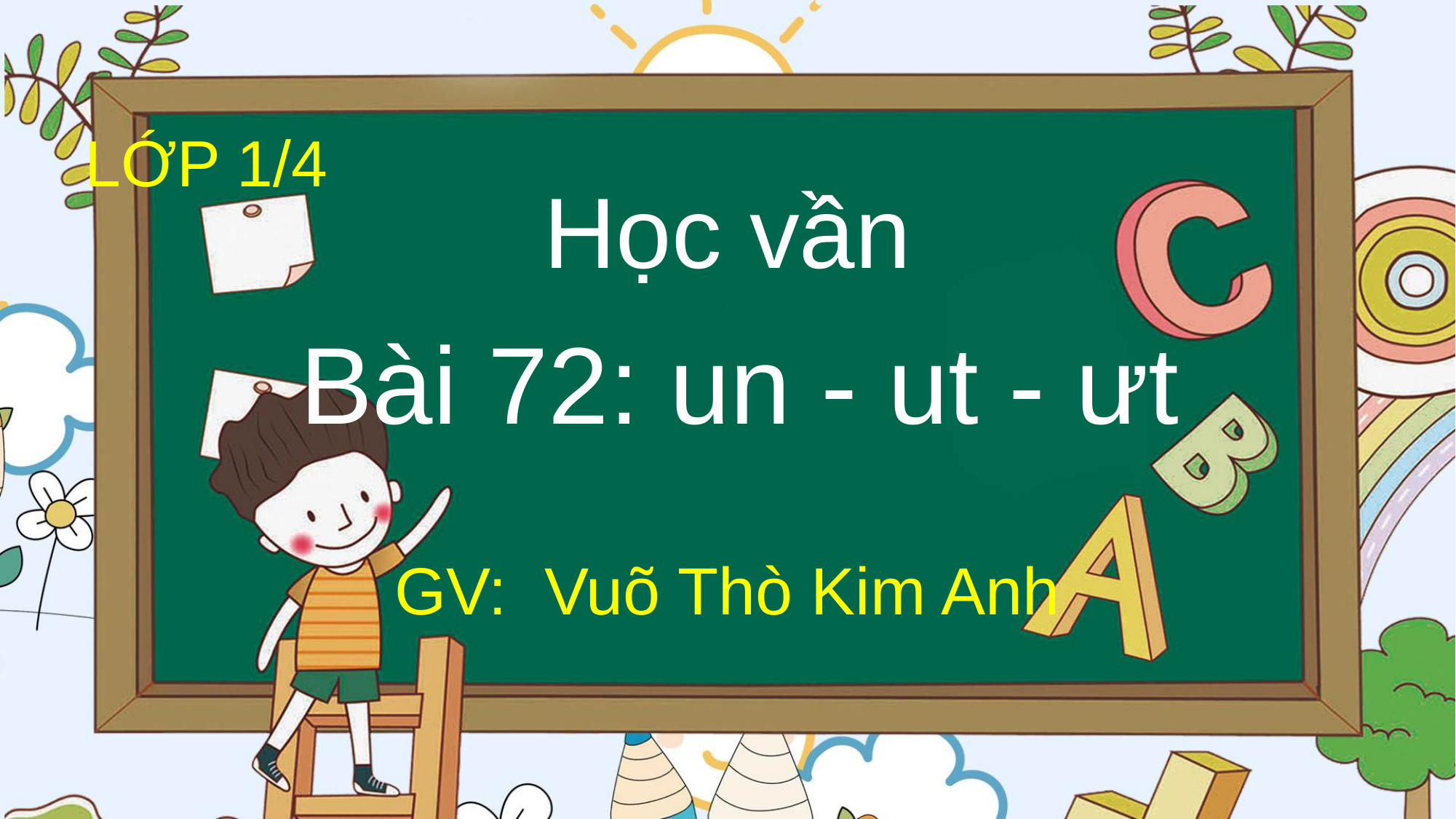

LỚP 1/4
Học vần
Bài 72: un - ut - ưt
GV:  Vuõ Thò Kim Anh